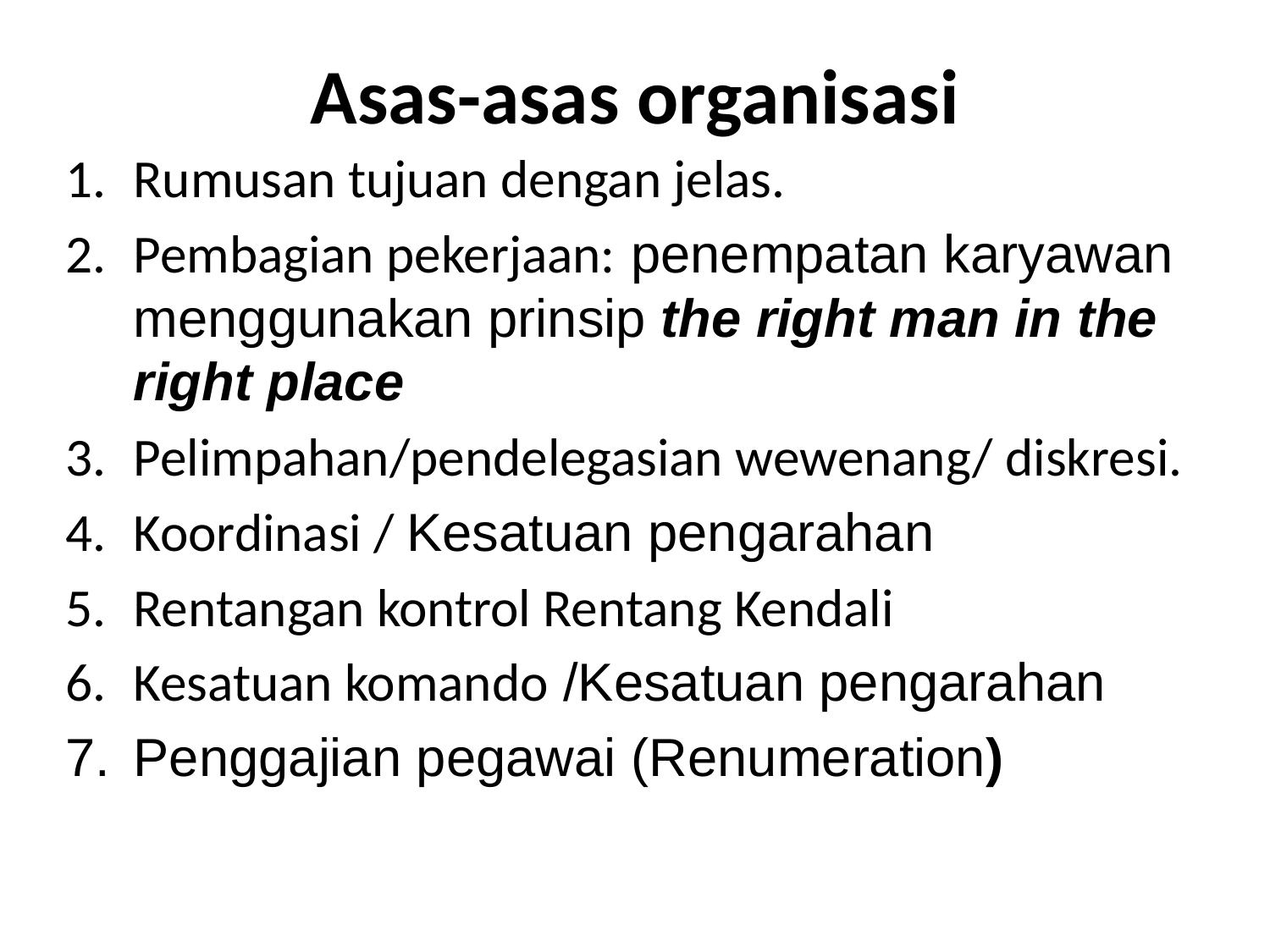

# Asas-asas organisasi
Rumusan tujuan dengan jelas.
Pembagian pekerjaan: penempatan karyawan menggunakan prinsip the right man in the right place
Pelimpahan/pendelegasian wewenang/ diskresi.
Koordinasi / Kesatuan pengarahan
Rentangan kontrol Rentang Kendali
Kesatuan komando /Kesatuan pengarahan
Penggajian pegawai (Renumeration)